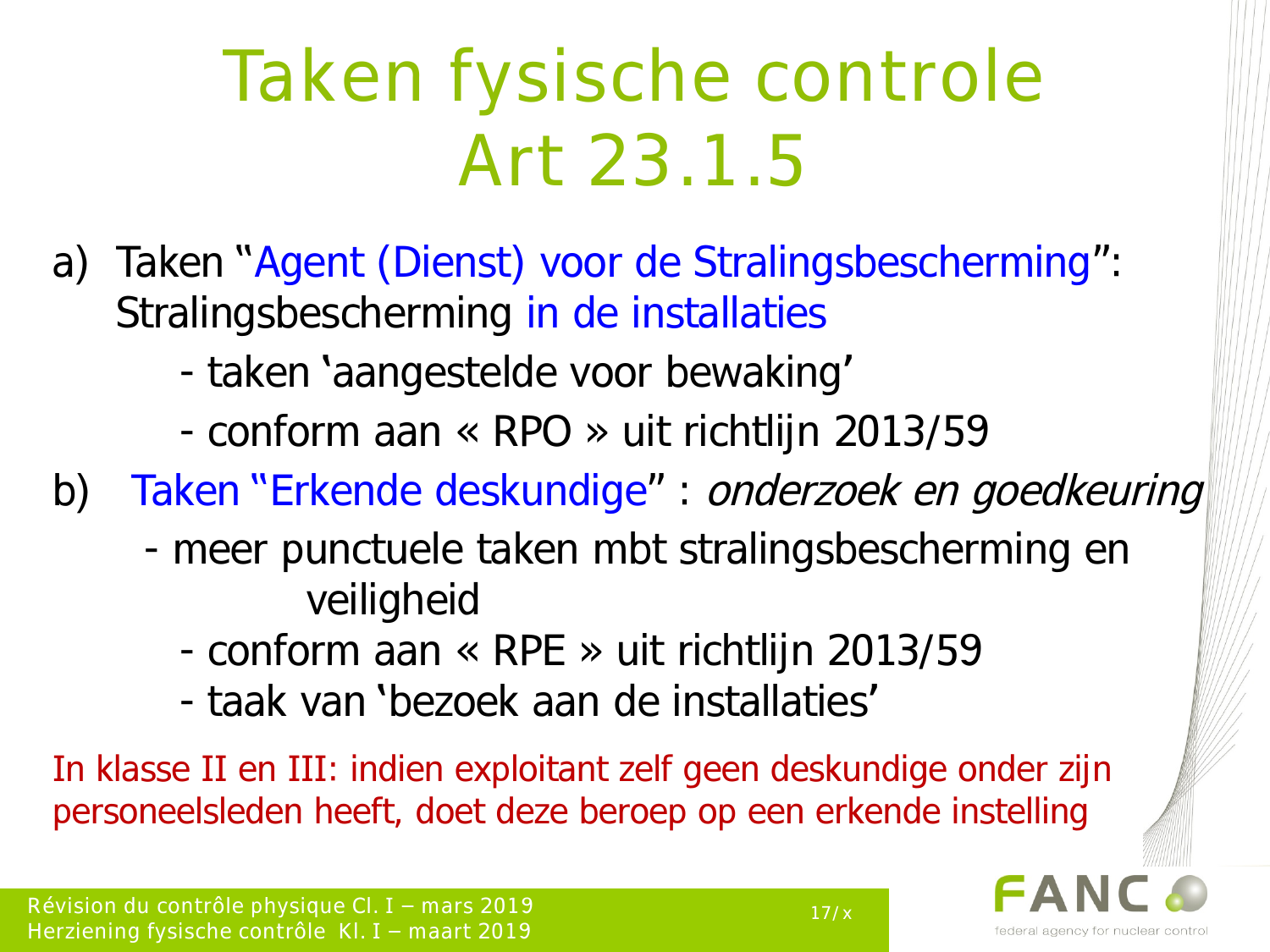

# Taken fysische controle Art 23.1.5
Taken “Agent (Dienst) voor de Stralingsbescherming”: Stralingsbescherming in de installaties
	- taken ‘aangestelde voor bewaking’
	- conform aan « RPO » uit richtlijn 2013/59
b)   Taken “Erkende deskundige” : onderzoek en goedkeuring
       - meer punctuele taken mbt stralingsbescherming en 			veiligheid
	- conform aan « RPE » uit richtlijn 2013/59
	- taak van ‘bezoek aan de installaties’
In klasse II en III: indien exploitant zelf geen deskundige onder zijn personeelsleden heeft, doet deze beroep op een erkende instelling
Révision du contrôle physique Cl. I – mars 2019
Herziening fysische contrôle  Kl. I – maart 2019
17